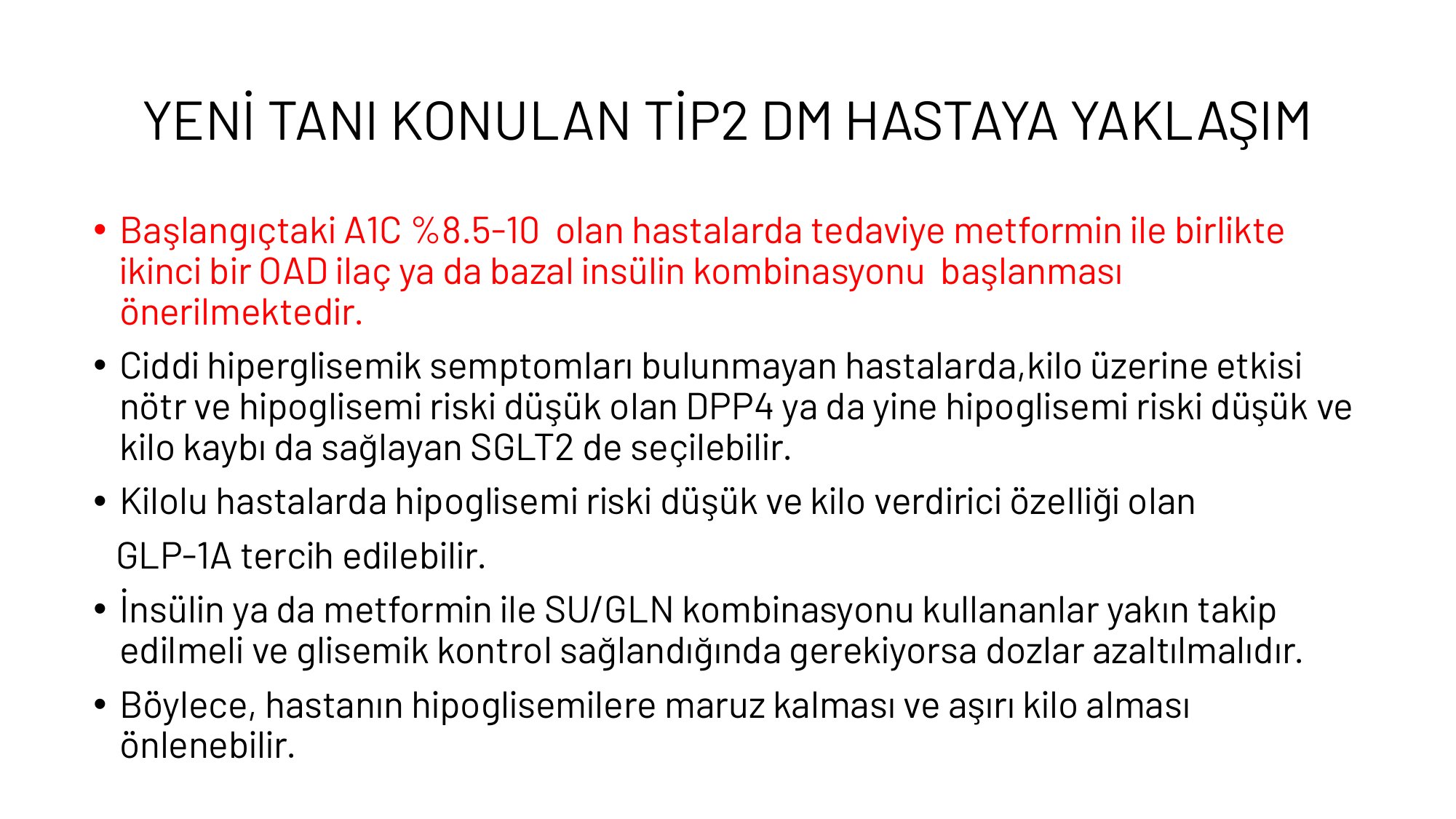

# YENİ TANI KONULAN TİP2 DM HASTAYA YAKLAŞIM
Başlangıçtaki A1C %8.5-10  olan hastalarda tedaviye metformin ile birlikte ikinci bir OAD ilaç ya da bazal insülin kombinasyonu  başlanması önerilmektedir.
Ciddi hiperglisemik semptomları bulunmayan hastalarda,kilo üzerine etkisi nötr ve hipoglisemi riski düşük olan DPP4 ya da yine hipoglisemi riski düşük ve kilo kaybı da sağlayan SGLT2 de seçilebilir.
Kilolu hastalarda hipoglisemi riski düşük ve kilo verdirici özelliği olan
   GLP-1A tercih edilebilir.
İnsülin ya da metformin ile SU/GLN kombinasyonu kullananlar yakın takip edilmeli ve glisemik kontrol sağlandığında gerekiyorsa dozlar azaltılmalıdır.
Böylece, hastanın hipoglisemilere maruz kalması ve aşırı kilo alması önlenebilir.